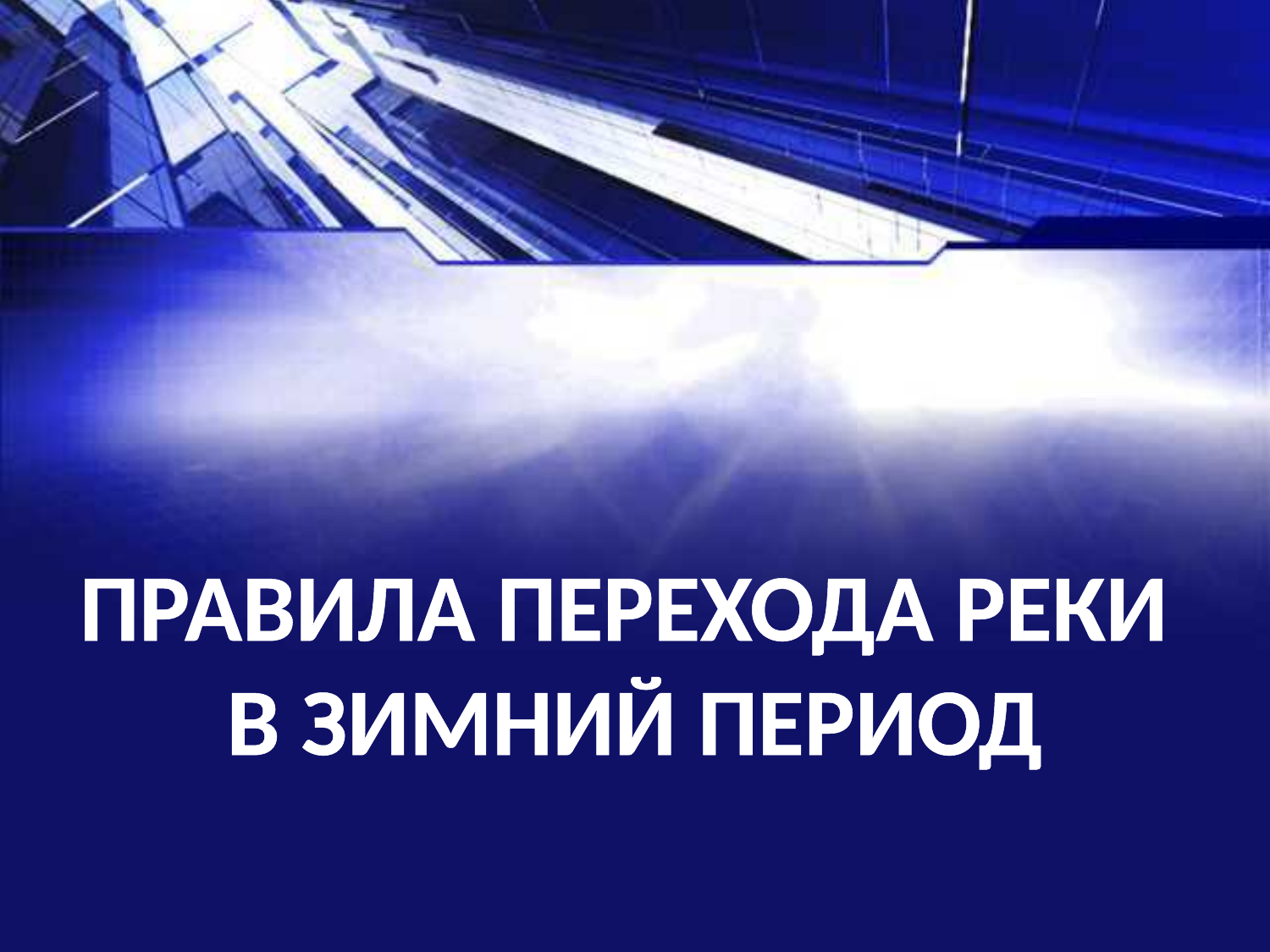

# ПРАВИЛА ПЕРЕХОДА РЕКИ В ЗИМНИЙ ПЕРИОД